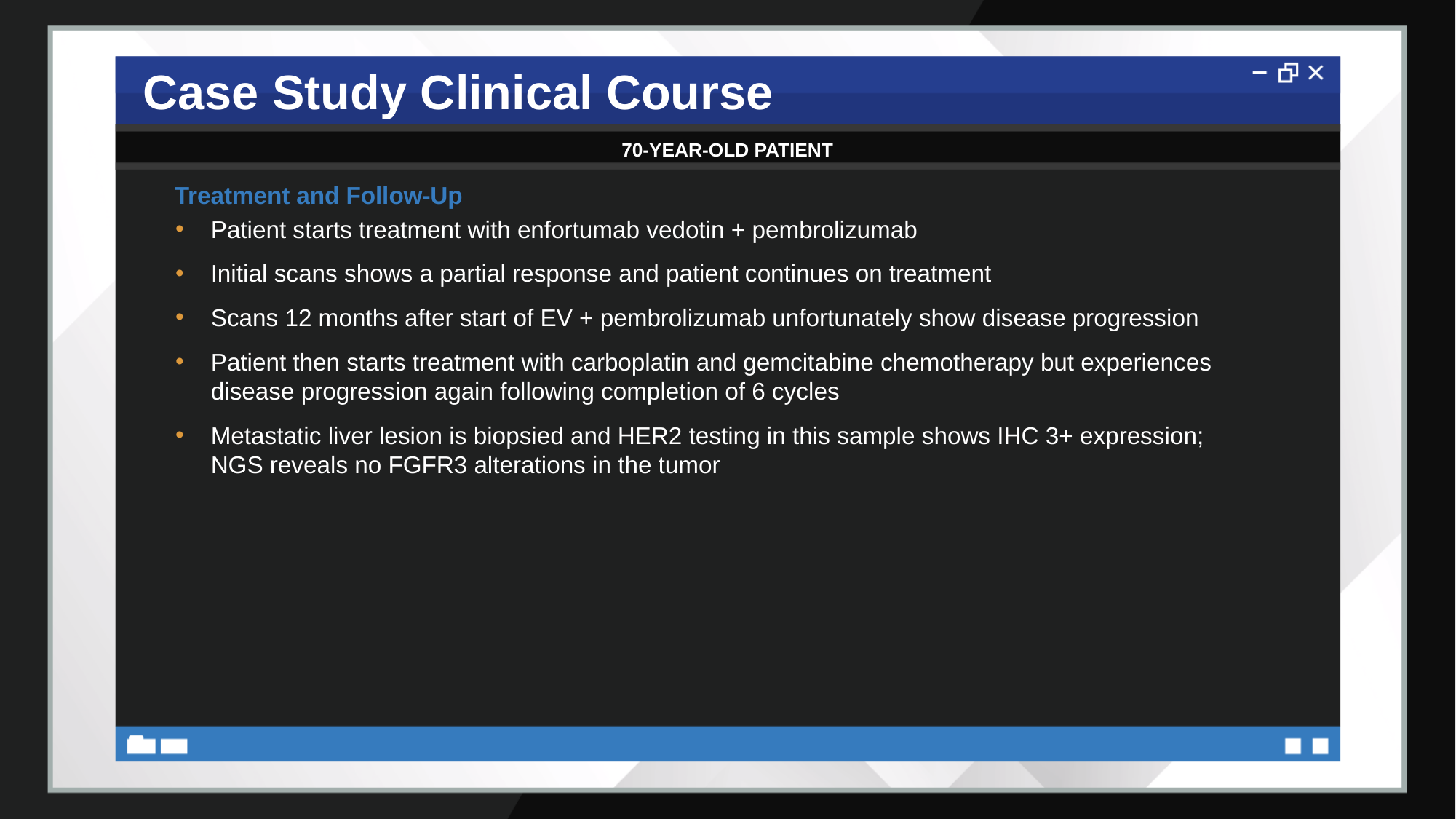

# Case Study Clinical Course
70-YEAR-OLD PATIENT
Treatment and Follow-Up
Patient starts treatment with enfortumab vedotin + pembrolizumab
Initial scans shows a partial response and patient continues on treatment
Scans 12 months after start of EV + pembrolizumab unfortunately show disease progression
Patient then starts treatment with carboplatin and gemcitabine chemotherapy but experiences disease progression again following completion of 6 cycles
Metastatic liver lesion is biopsied and HER2 testing in this sample shows IHC 3+ expression; NGS reveals no FGFR3 alterations in the tumor